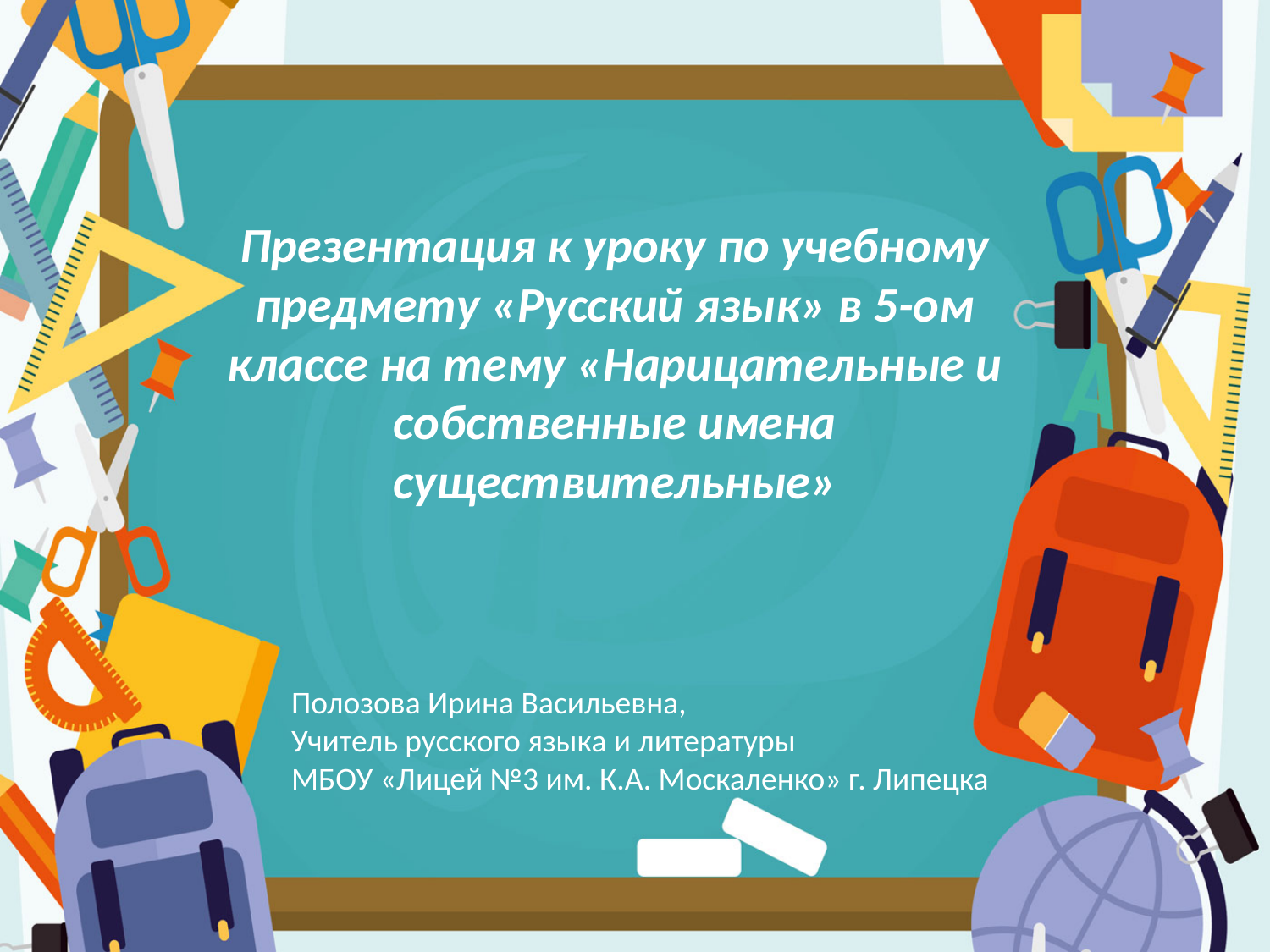

# Презентация к уроку по учебному предмету «Русский язык» в 5-ом классе на тему «Нарицательные и собственные имена существительные»
Полозова Ирина Васильевна,
Учитель русского языка и литературы
МБОУ «Лицей №3 им. К.А. Москаленко» г. Липецка